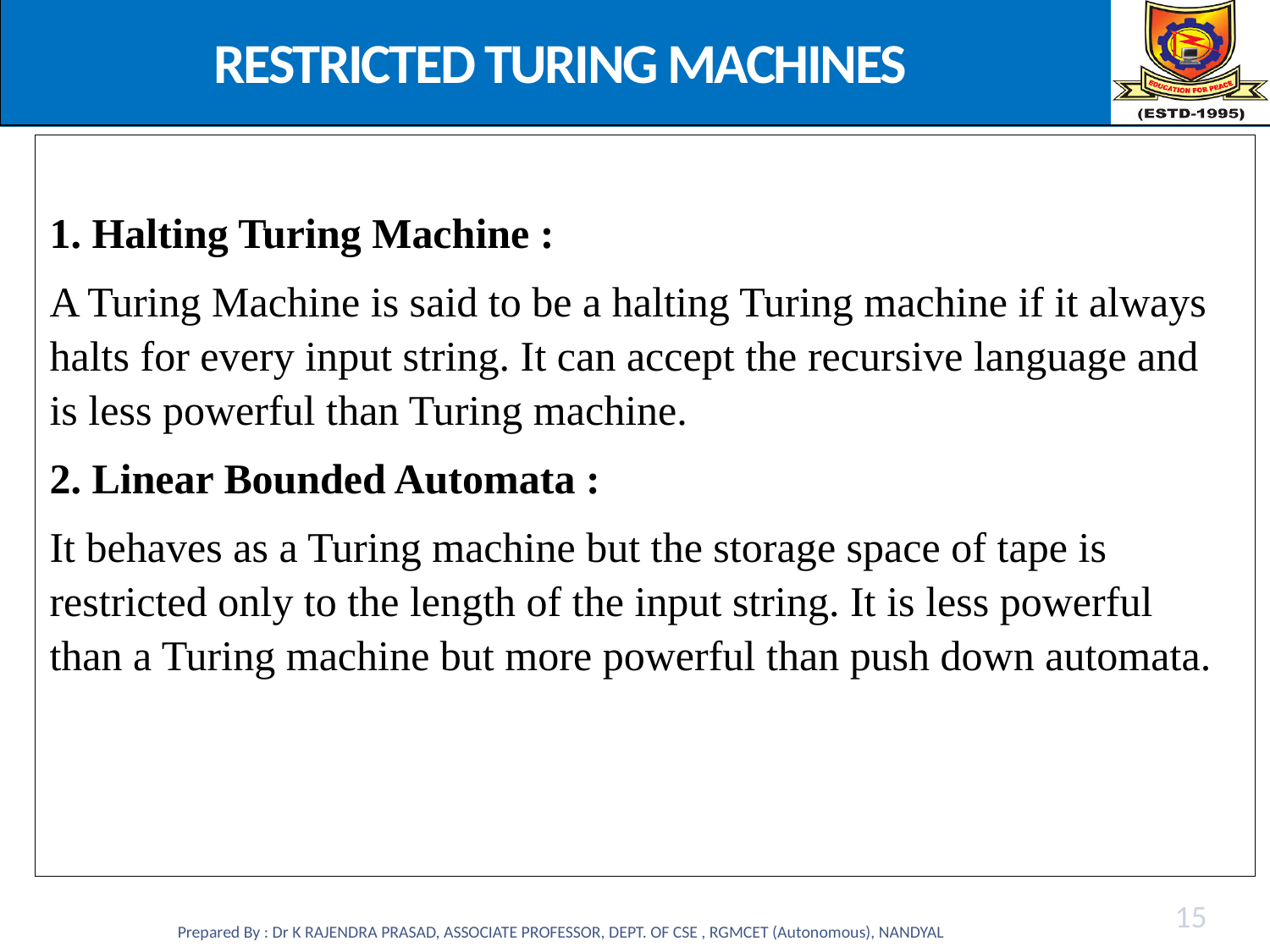

RESTRICTED TURING MACHINES

1. Halting Turing Machine :
A Turing Machine is said to be a halting Turing machine if it always halts for every input string. It can accept the recursive language and is less powerful than Turing machine.
2. Linear Bounded Automata :
It behaves as a Turing machine but the storage space of tape is restricted only to the length of the input string. It is less powerful than a Turing machine but more powerful than push down automata.
Prepared By : Dr K RAJENDRA PRASAD, ASSOCIATE PROFESSOR, DEPT. OF CSE , RGMCET (Autonomous), NANDYAL
15